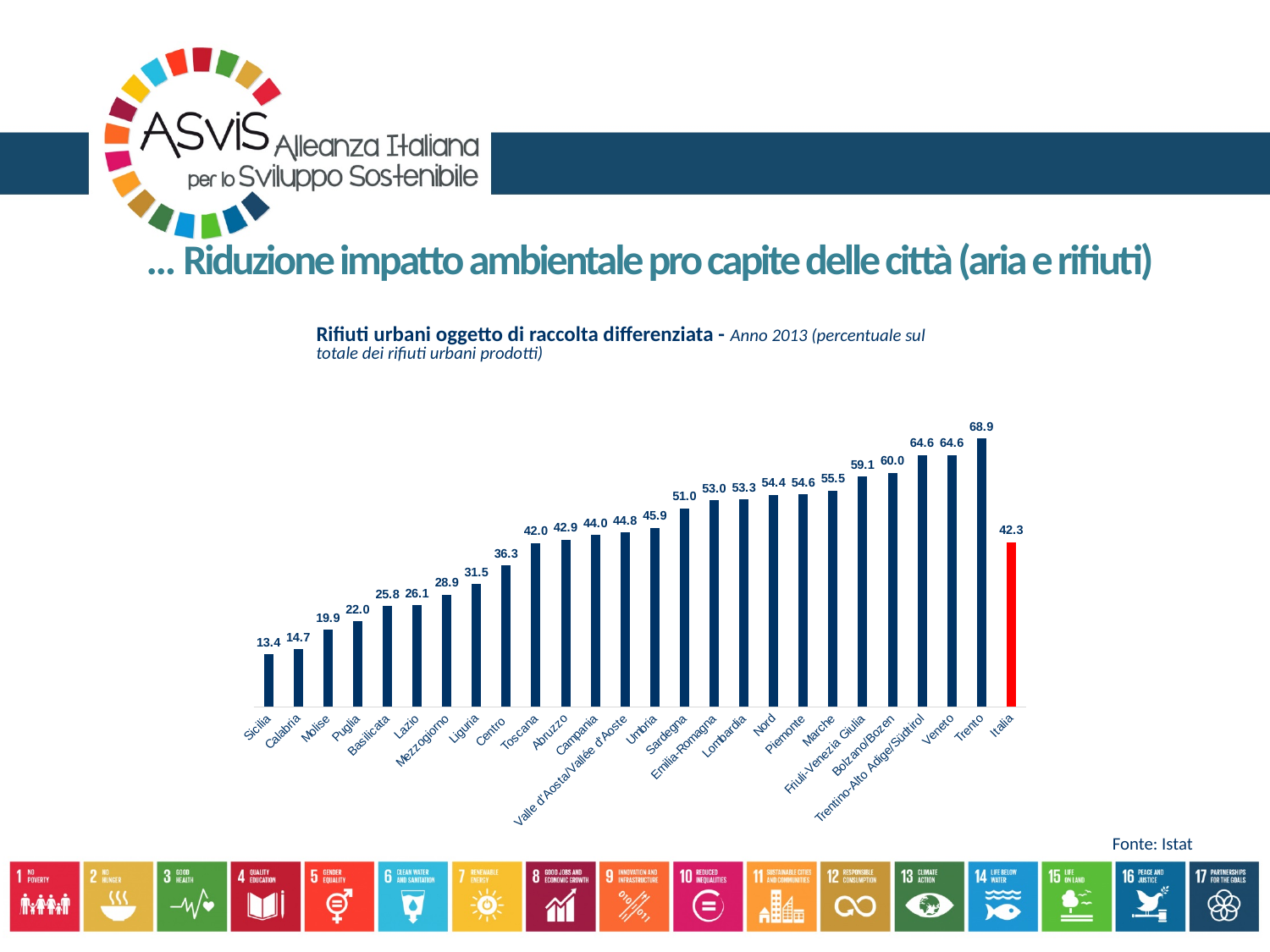

… Riduzione impatto ambientale pro capite delle città (aria e rifiuti)

| Rifiuti urbani oggetto di raccolta differenziata - Anno 2013 (percentuale sul totale dei rifiuti urbani prodotti) |
| --- |

### Chart

| Category |  |
|---|---|
| Sicilia | 13.4445729822835 |
| Calabria | 14.748496799841 |
| Molise | 19.8590581457574 |
| Puglia | 22.0396030259737 |
| Basilicata | 25.8416600138453 |
| Lazio | 26.1450516876434 |
| Mezzogiorno | 28.8564564708012 |
| Liguria | 31.5180688176354 |
| Centro  | 36.2730439408904 |
| Toscana | 42.00328730791298 |
| Abruzzo | 42.8895120930856 |
| Campania | 44.0445850638957 |
| Valle d'Aosta/Vallée d'Aoste | 44.7763810629871 |
| Umbria | 45.9201537299758 |
| Sardegna | 50.96922523134749 |
| Emilia-Romagna | 52.98228828301018 |
| Lombardia | 53.2773460341138 |
| Nord | 54.4338794182291 |
| Piemonte | 54.5732196776789 |
| Marche | 55.47630744758209 |
| Friuli-Venezia Giulia | 59.0884511015544 |
| Bolzano/Bozen | 60.030572553357 |
| Trentino-Alto Adige/Südtirol | 64.57156255302176 |
| Veneto | 64.64777894662775 |
| Trento | 68.85680702605644 |
| Italia | 42.2673512993724 |
Fonte: Istat